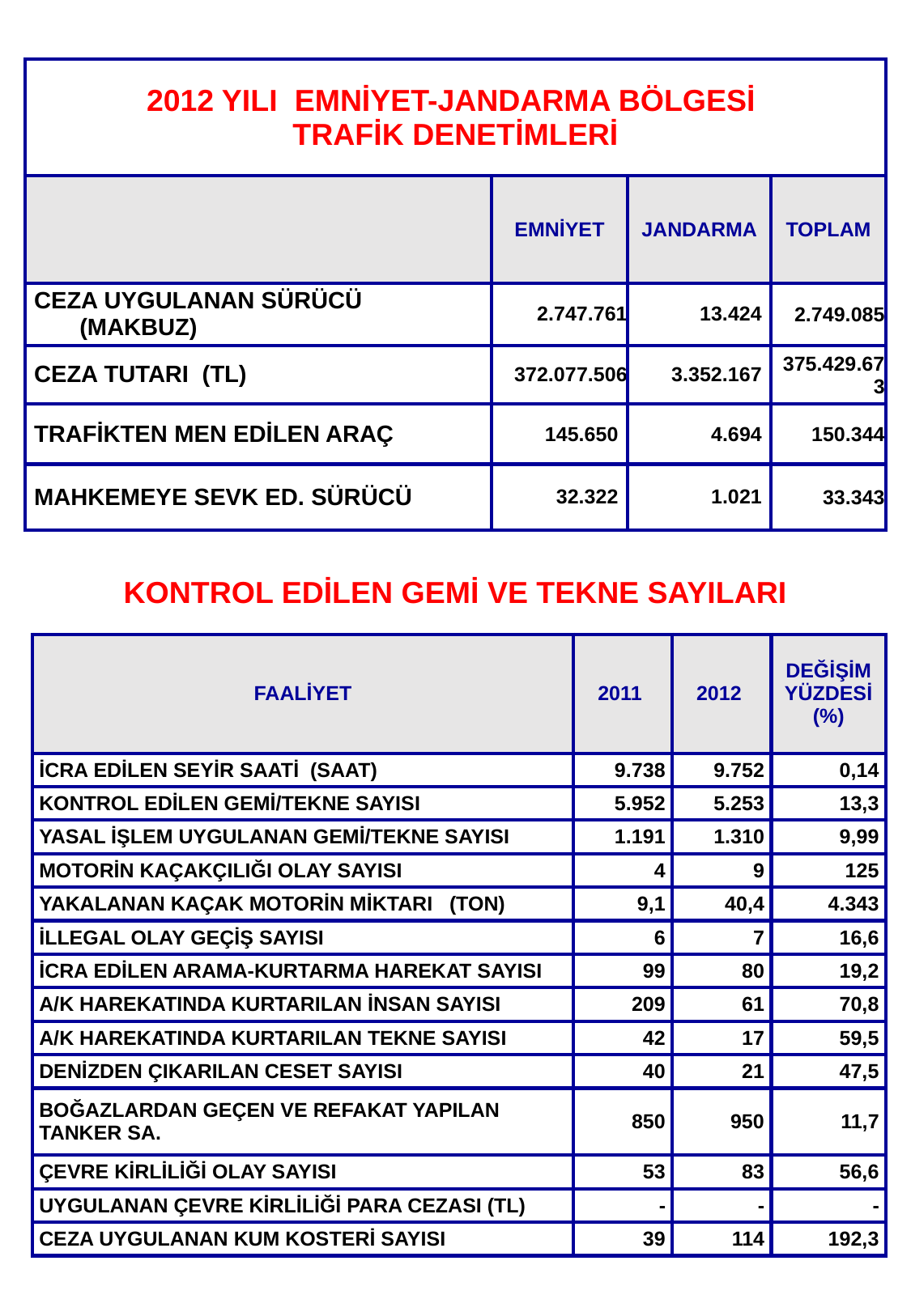

12
| 2012 YILI EMNİYET-JANDARMA BÖLGESİ TRAFİK DENETİMLERİ |  |  |  |
| --- | --- | --- | --- |
|  | EMNİYET | JANDARMA | TOPLAM |
| CEZA UYGULANAN SÜRÜCÜ (MAKBUZ) | 2.747.761 | 13.424 | 2.749.085 |
| CEZA TUTARI (TL) | 372.077.506 | 3.352.167 | 375.429.673 |
| TRAFİKTEN MEN EDİLEN ARAÇ | 145.650 | 4.694 | 150.344 |
| MAHKEMEYE SEVK ED. SÜRÜCÜ | 32.322 | 1.021 | 33.343 |

KONTROL EDİLEN GEMİ VE TEKNE SAYILARI
| FAALİYET | 2011 | 2012 | DEĞİŞİM YÜZDESİ (%) |
| --- | --- | --- | --- |
| İCRA EDİLEN SEYİR SAATİ (SAAT) | 9.738 | 9.752 | 0,14 |
| KONTROL EDİLEN GEMİ/TEKNE SAYISI | 5.952 | 5.253 | 13,3 |
| YASAL İŞLEM UYGULANAN GEMİ/TEKNE SAYISI | 1.191 | 1.310 | 9,99 |
| MOTORİN KAÇAKÇILIĞI OLAY SAYISI | 4 | 9 | 125 |
| YAKALANAN KAÇAK MOTORİN MİKTARI (TON) | 9,1 | 40,4 | 4.343 |
| İLLEGAL OLAY GEÇİŞ SAYISI | 6 | 7 | 16,6 |
| İCRA EDİLEN ARAMA-KURTARMA HAREKAT SAYISI | 99 | 80 | 19,2 |
| A/K HAREKATINDA KURTARILAN İNSAN SAYISI | 209 | 61 | 70,8 |
| A/K HAREKATINDA KURTARILAN TEKNE SAYISI | 42 | 17 | 59,5 |
| DENİZDEN ÇIKARILAN CESET SAYISI | 40 | 21 | 47,5 |
| BOĞAZLARDAN GEÇEN VE REFAKAT YAPILAN TANKER SA. | 850 | 950 | 11,7 |
| ÇEVRE KİRLİLİĞİ OLAY SAYISI | 53 | 83 | 56,6 |
| UYGULANAN ÇEVRE KİRLİLİĞİ PARA CEZASI (TL) | - | - | - |
| CEZA UYGULANAN KUM KOSTERİ SAYISI | 39 | 114 | 192,3 |